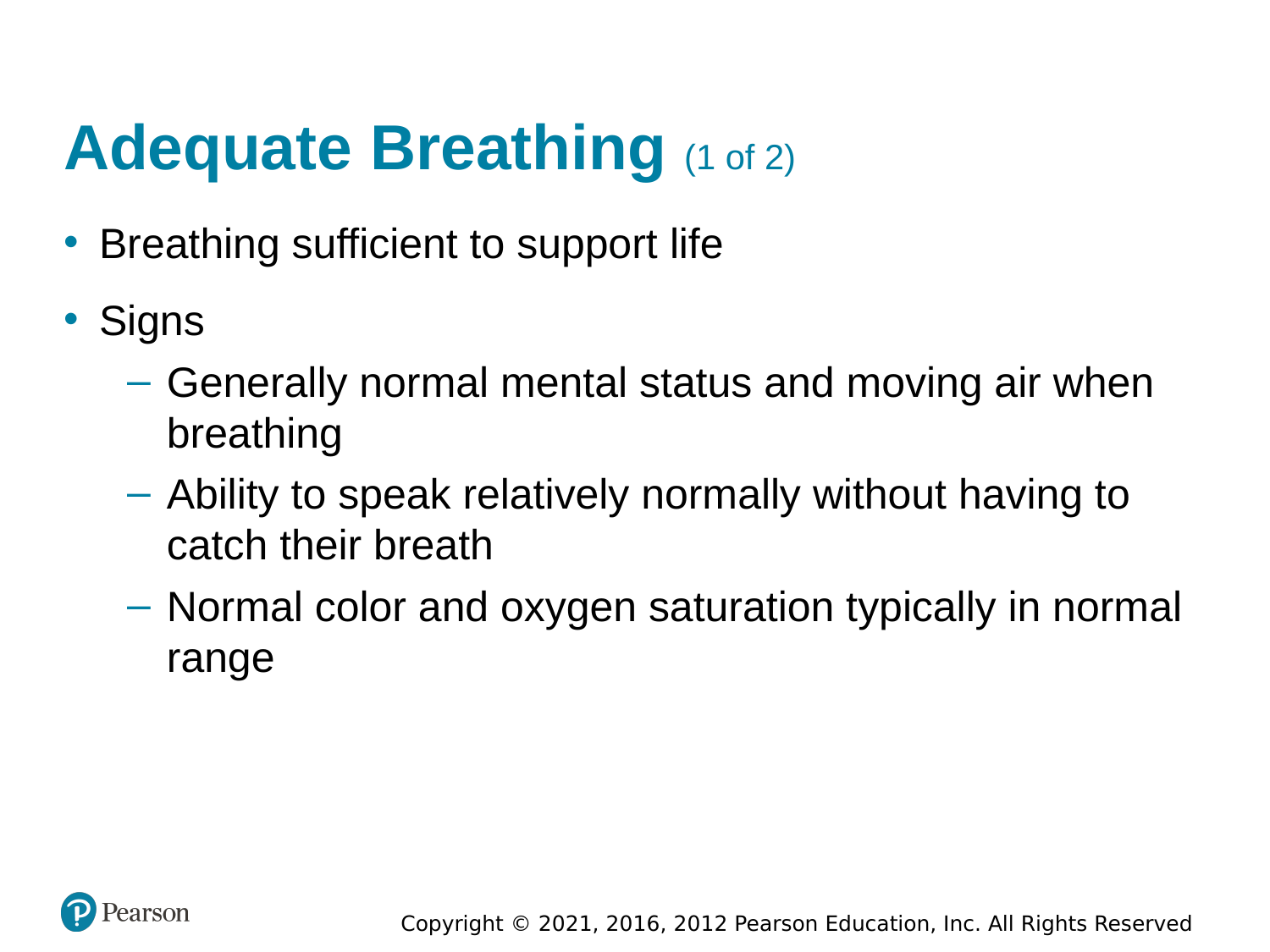

# Adequate Breathing (1 of 2)
Breathing sufficient to support life
Signs
Generally normal mental status and moving air when breathing
Ability to speak relatively normally without having to catch their breath
Normal color and oxygen saturation typically in normal range